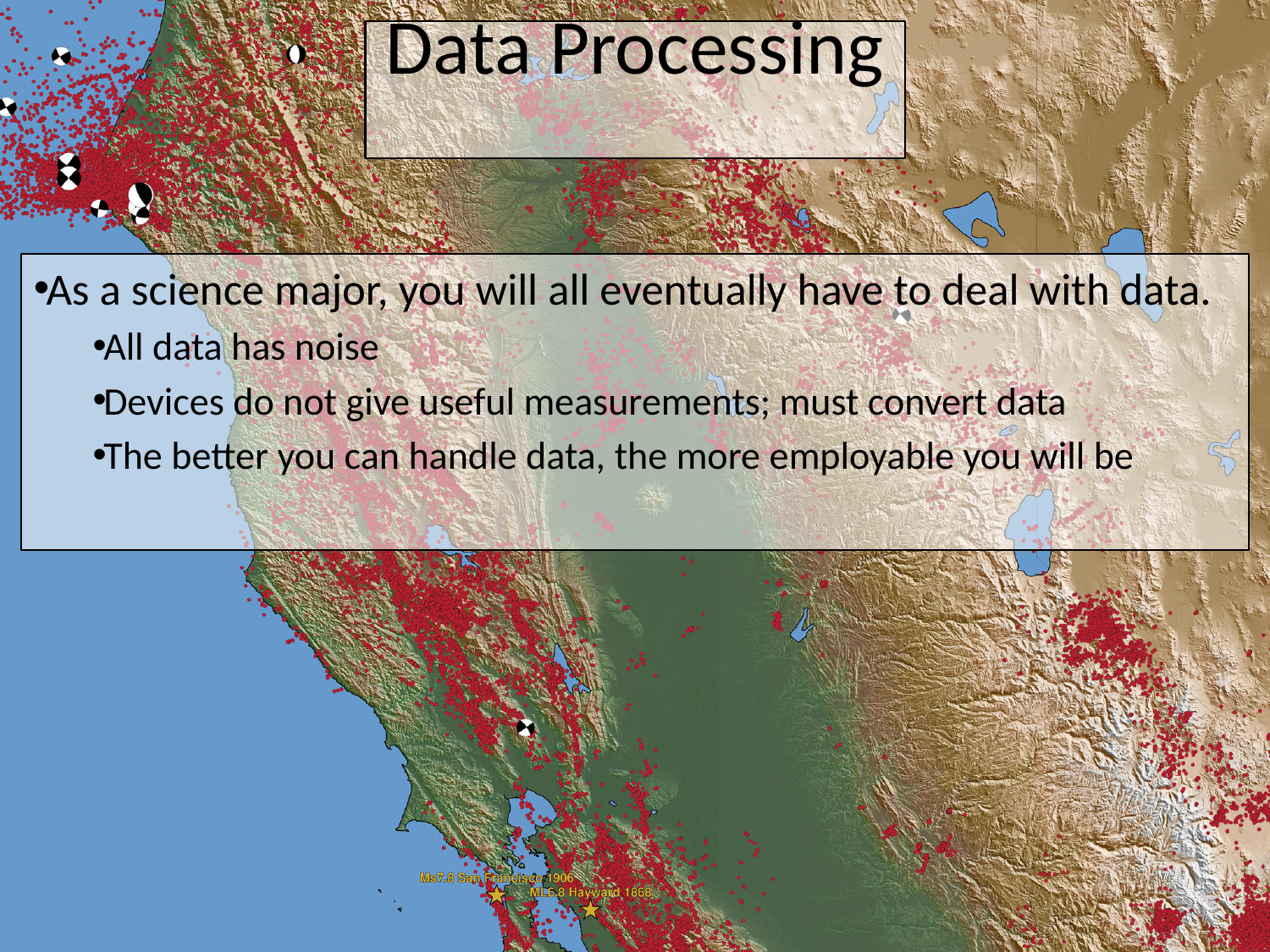

# Data Processing
As a science major, you will all eventually have to deal with data.
All data has noise
Devices do not give useful measurements; must convert data
The better you can handle data, the more employable you will be